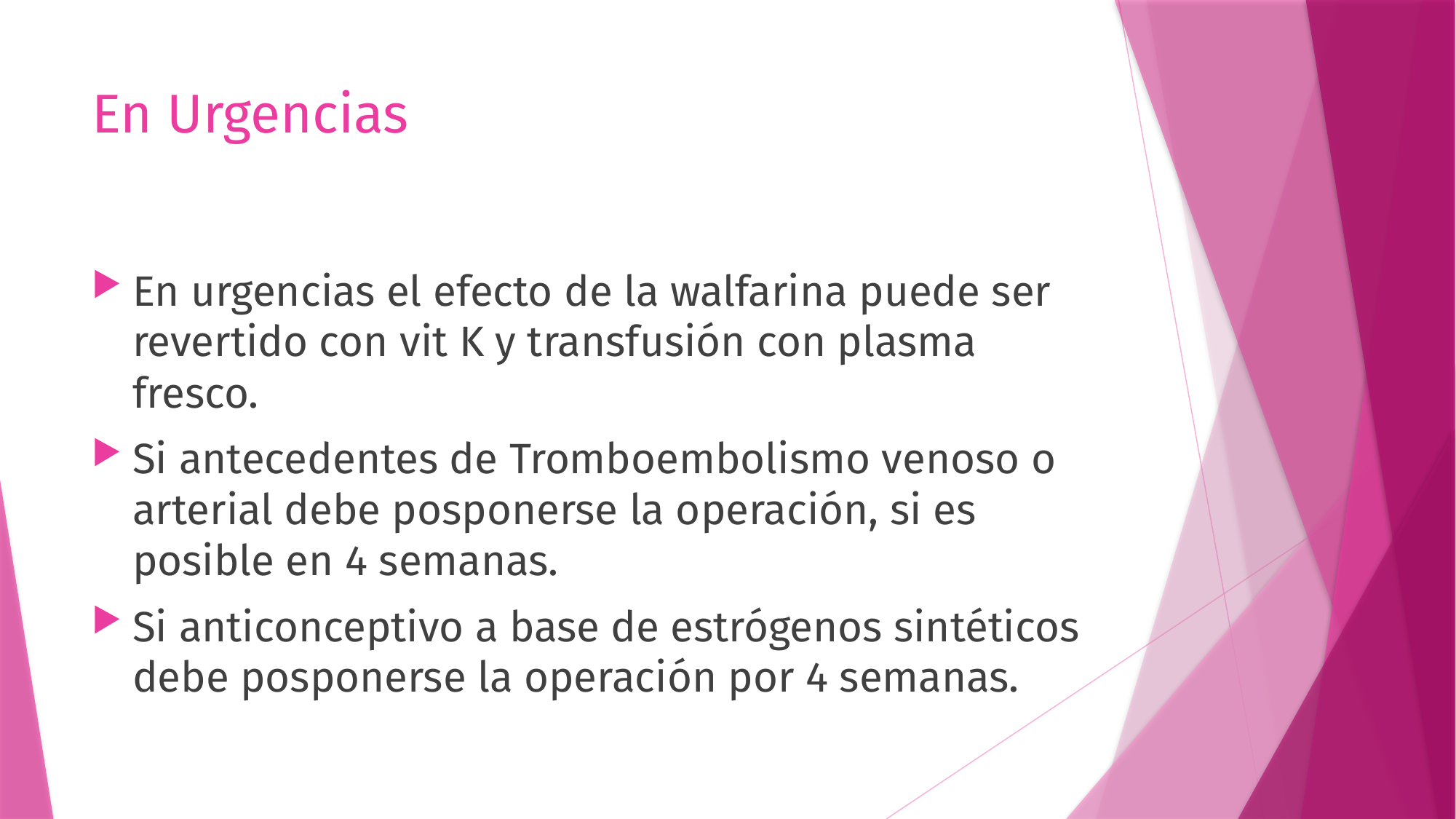

# En Urgencias
En urgencias el efecto de la walfarina puede ser revertido con vit K y transfusión con plasma fresco.
Si antecedentes de Tromboembolismo venoso o arterial debe posponerse la operación, si es posible en 4 semanas.
Si anticonceptivo a base de estrógenos sintéticos debe posponerse la operación por 4 semanas.